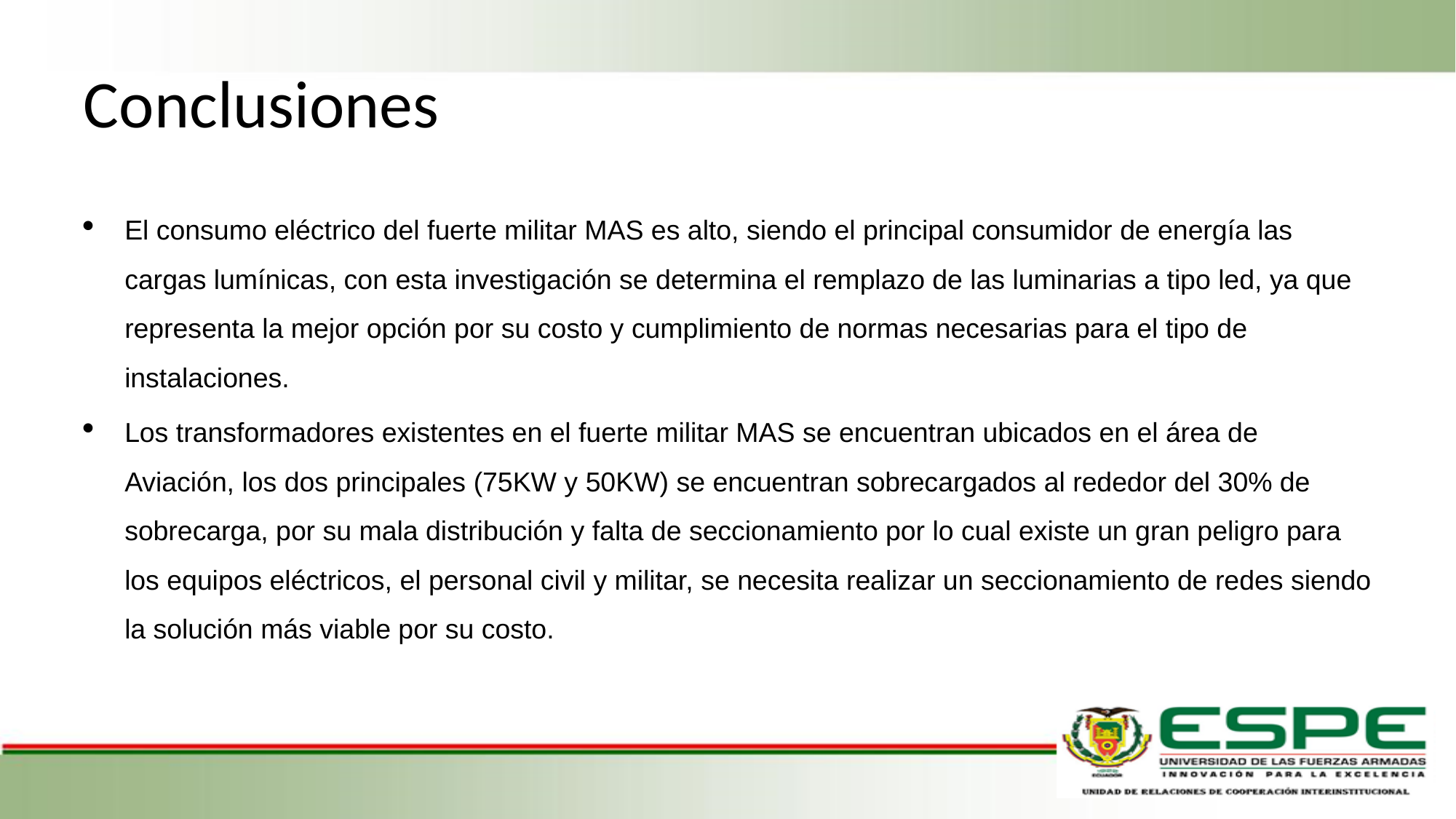

# Conclusiones
El consumo eléctrico del fuerte militar MAS es alto, siendo el principal consumidor de energía las cargas lumínicas, con esta investigación se determina el remplazo de las luminarias a tipo led, ya que representa la mejor opción por su costo y cumplimiento de normas necesarias para el tipo de instalaciones.
Los transformadores existentes en el fuerte militar MAS se encuentran ubicados en el área de Aviación, los dos principales (75KW y 50KW) se encuentran sobrecargados al rededor del 30% de sobrecarga, por su mala distribución y falta de seccionamiento por lo cual existe un gran peligro para los equipos eléctricos, el personal civil y militar, se necesita realizar un seccionamiento de redes siendo la solución más viable por su costo.